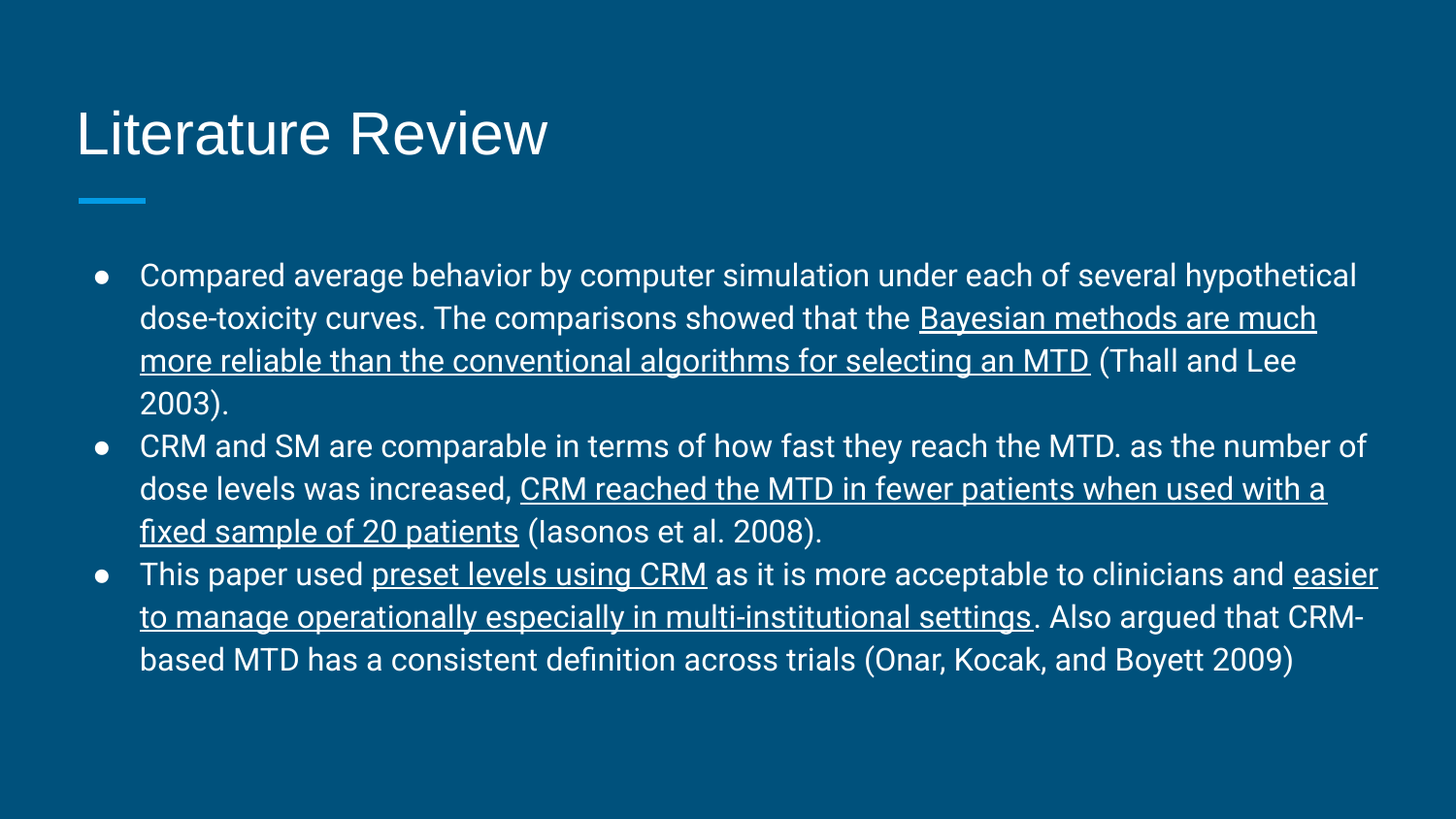

# Literature Review
Compared average behavior by computer simulation under each of several hypothetical dose-toxicity curves. The comparisons showed that the Bayesian methods are much more reliable than the conventional algorithms for selecting an MTD (Thall and Lee 2003).
CRM and SM are comparable in terms of how fast they reach the MTD. as the number of dose levels was increased, CRM reached the MTD in fewer patients when used with a fixed sample of 20 patients (Iasonos et al. 2008).
This paper used preset levels using CRM as it is more acceptable to clinicians and easier to manage operationally especially in multi-institutional settings. Also argued that CRM-based MTD has a consistent definition across trials (Onar, Kocak, and Boyett 2009)